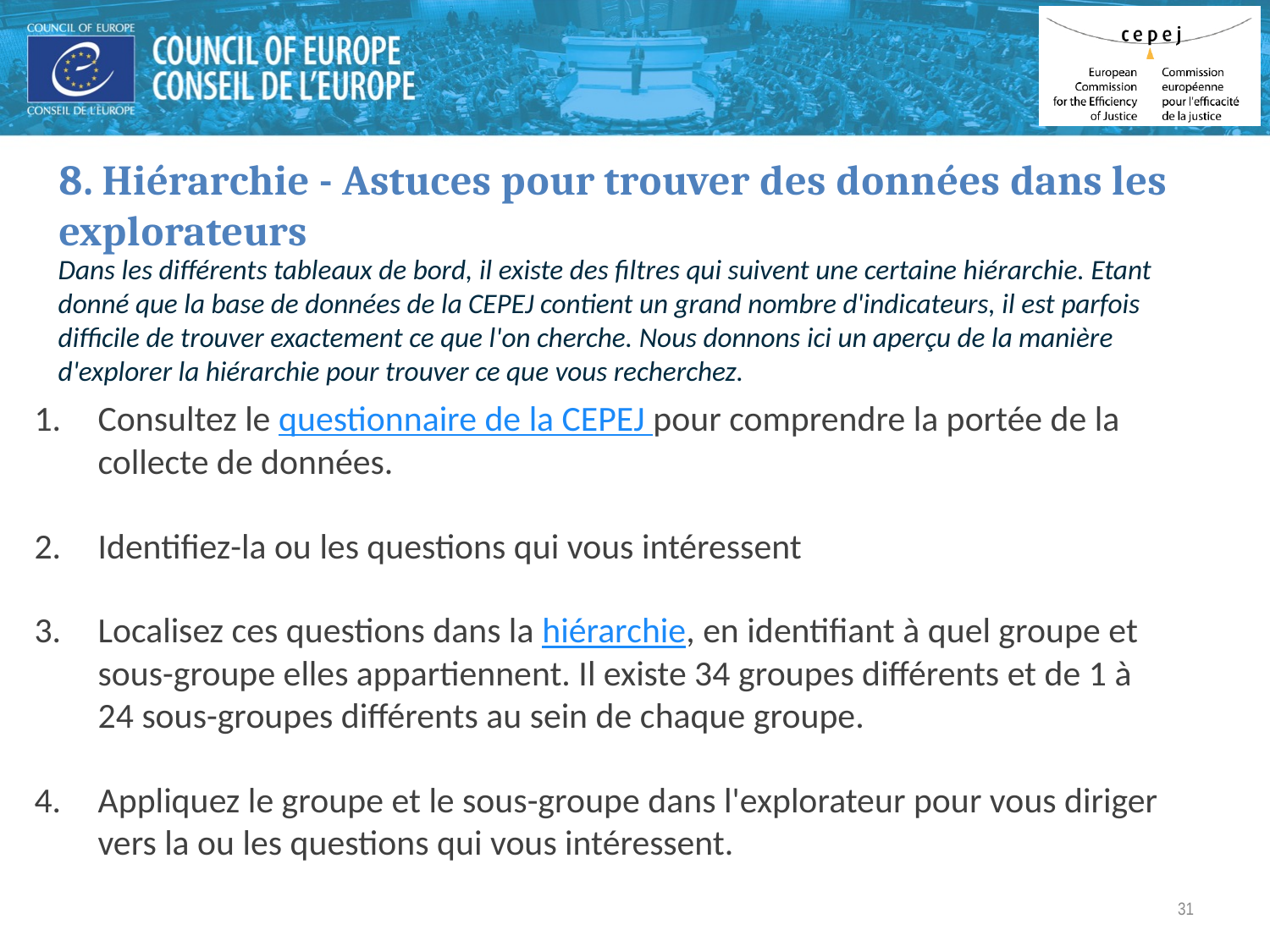

8. Hiérarchie - Astuces pour trouver des données dans les explorateurs
Dans les différents tableaux de bord, il existe des filtres qui suivent une certaine hiérarchie. Etant donné que la base de données de la CEPEJ contient un grand nombre d'indicateurs, il est parfois difficile de trouver exactement ce que l'on cherche. Nous donnons ici un aperçu de la manière d'explorer la hiérarchie pour trouver ce que vous recherchez.
Consultez le questionnaire de la CEPEJ pour comprendre la portée de la collecte de données.
Identifiez-la ou les questions qui vous intéressent
Localisez ces questions dans la hiérarchie, en identifiant à quel groupe et sous-groupe elles appartiennent. Il existe 34 groupes différents et de 1 à 24 sous-groupes différents au sein de chaque groupe.
Appliquez le groupe et le sous-groupe dans l'explorateur pour vous diriger vers la ou les questions qui vous intéressent.
31